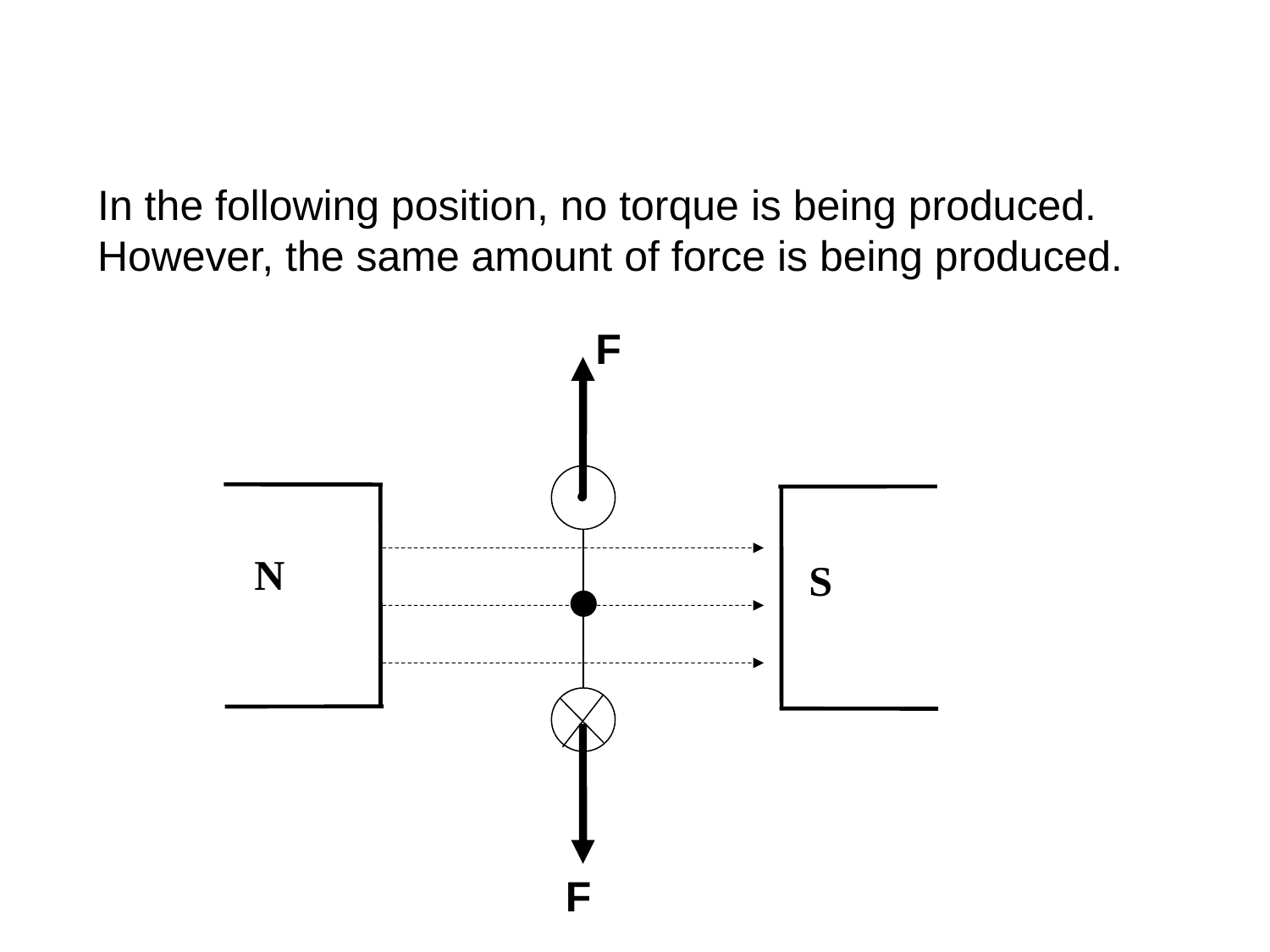

#
In the following position, no torque is being produced. However, the same amount of force is being produced.
F

N
S

F